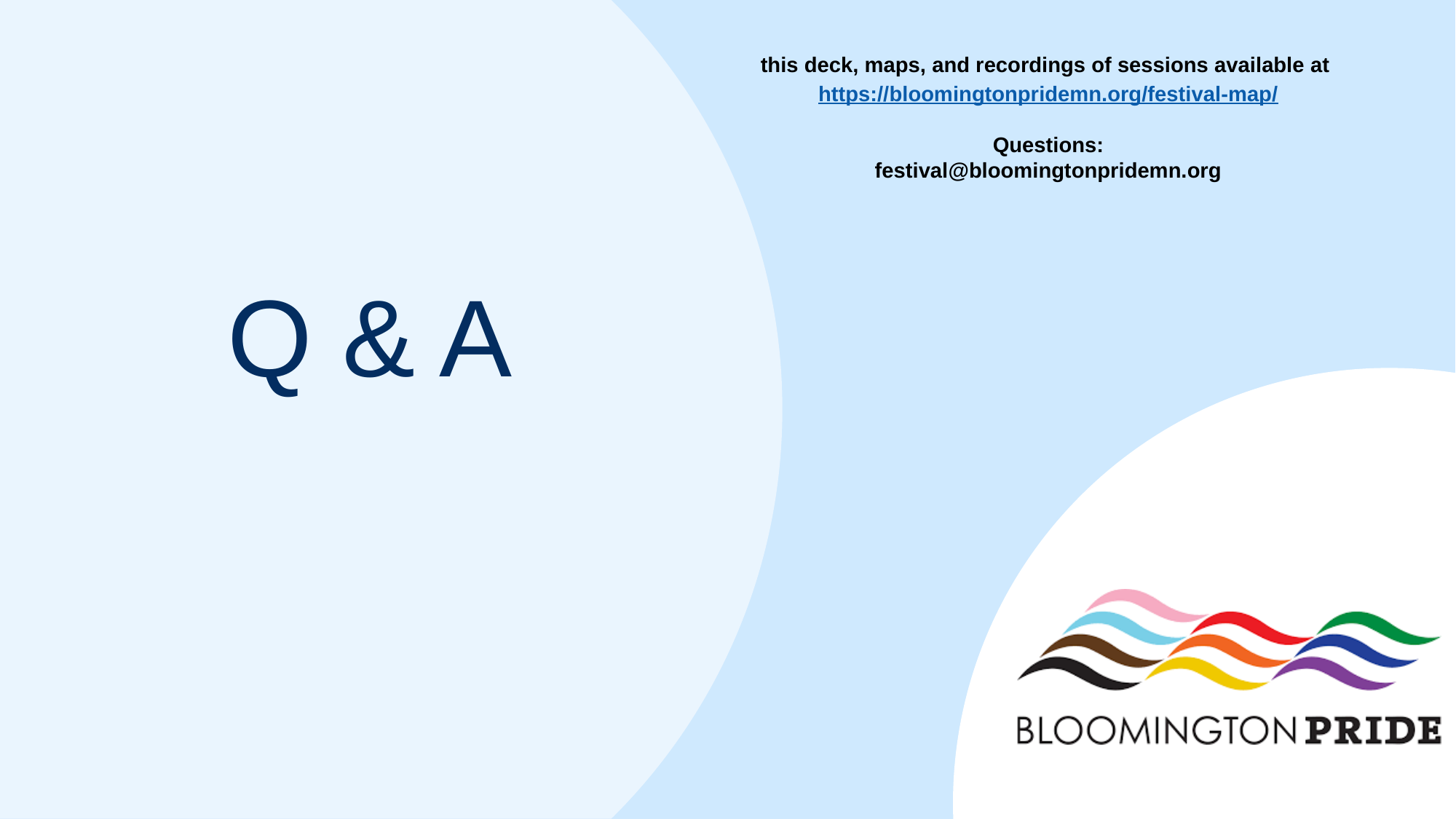

this deck, maps, and recordings of sessions available at
https://bloomingtonpridemn.org/festival-map/

Questions:
festival@bloomingtonpridemn.org
# Q & A